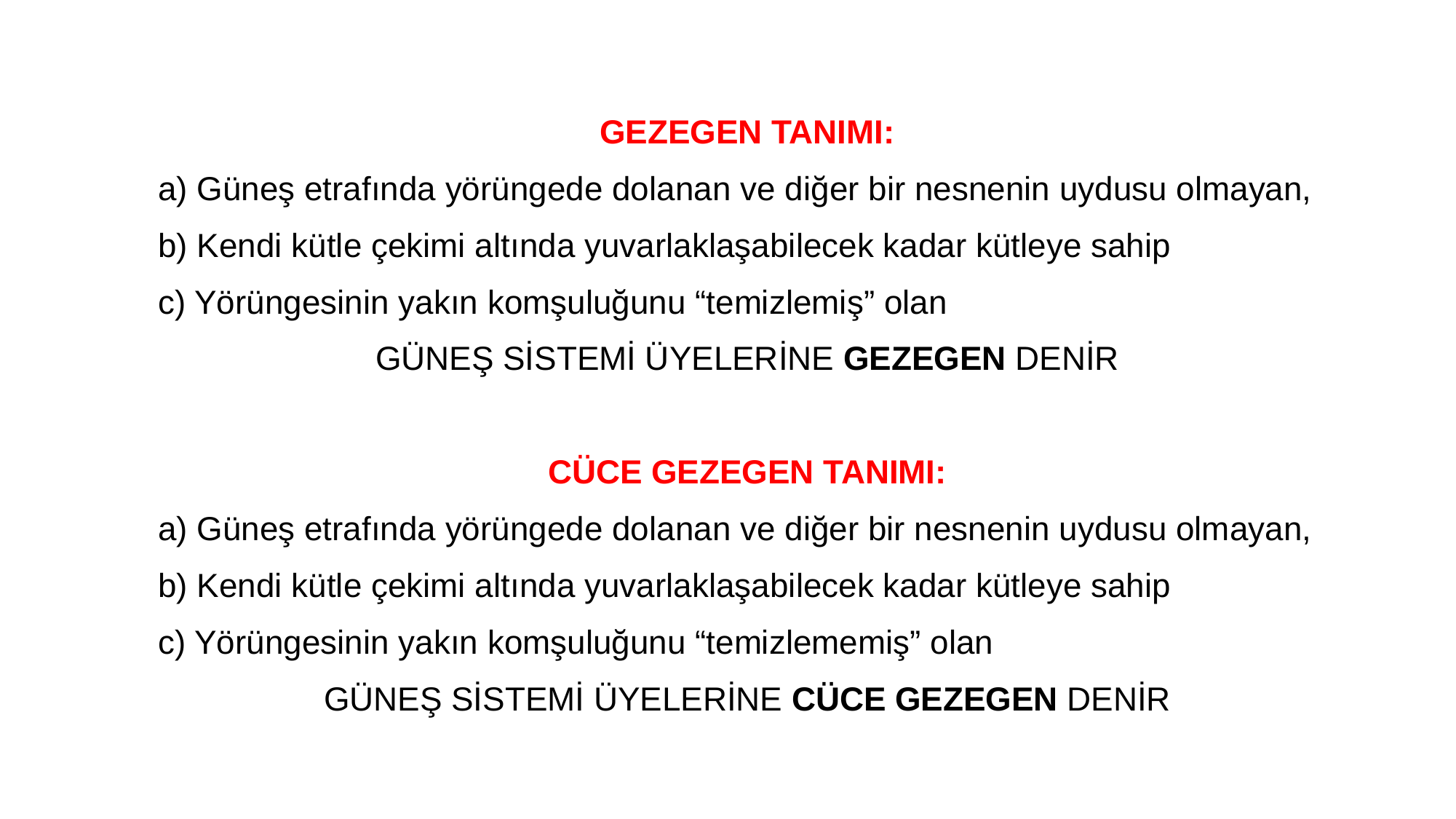

GEZEGEN TANIMI:
a) Güneş etrafında yörüngede dolanan ve diğer bir nesnenin uydusu olmayan,
b) Kendi kütle çekimi altında yuvarlaklaşabilecek kadar kütleye sahip
c) Yörüngesinin yakın komşuluğunu “temizlemiş” olan
GÜNEŞ SİSTEMİ ÜYELERİNE GEZEGEN DENİR

CÜCE GEZEGEN TANIMI:
a) Güneş etrafında yörüngede dolanan ve diğer bir nesnenin uydusu olmayan,
b) Kendi kütle çekimi altında yuvarlaklaşabilecek kadar kütleye sahip
c) Yörüngesinin yakın komşuluğunu “temizlememiş” olan
GÜNEŞ SİSTEMİ ÜYELERİNE CÜCE GEZEGEN DENİR